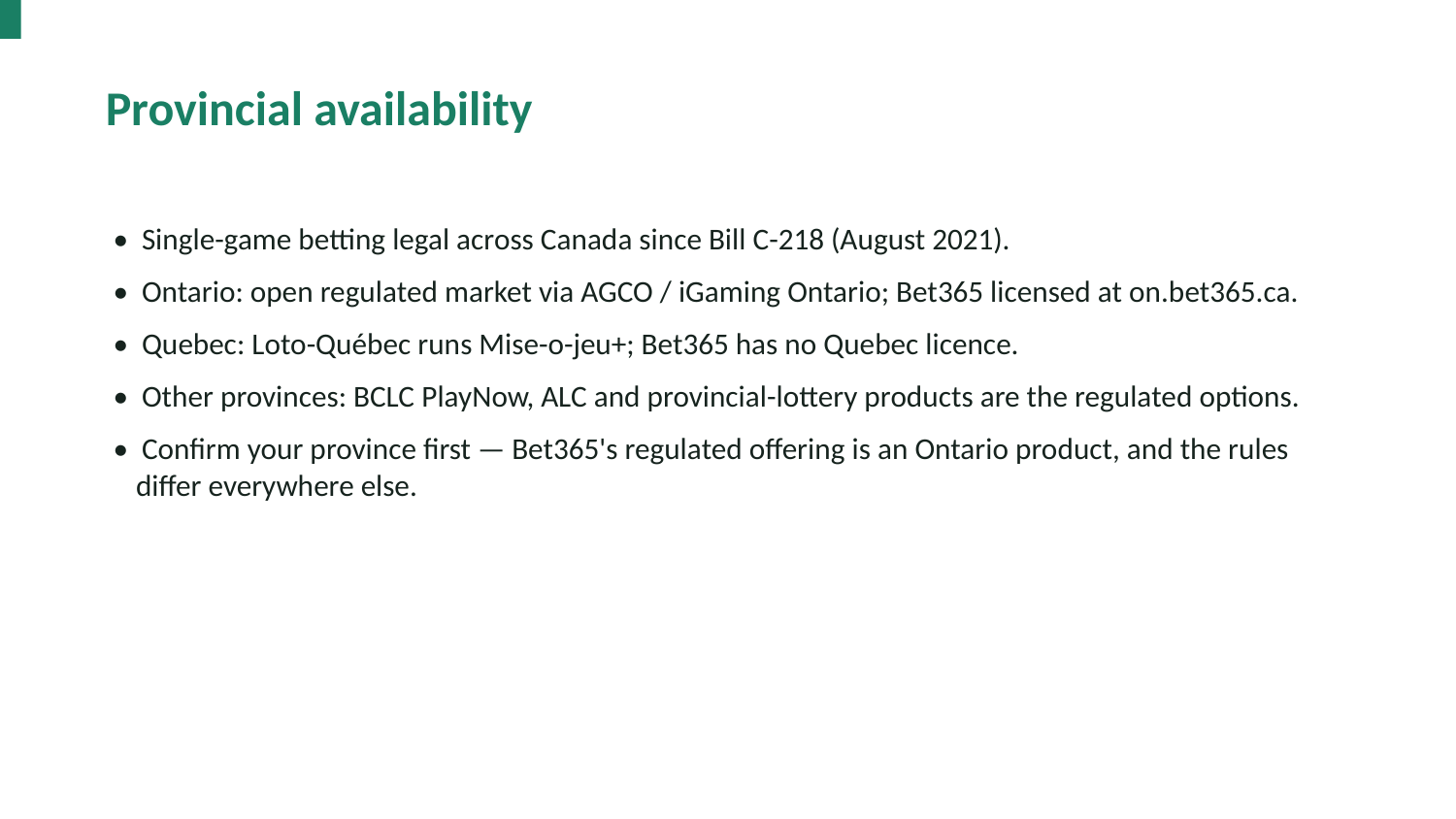

Provincial availability
•  Single-game betting legal across Canada since Bill C-218 (August 2021).
•  Ontario: open regulated market via AGCO / iGaming Ontario; Bet365 licensed at on.bet365.ca.
•  Quebec: Loto-Québec runs Mise-o-jeu+; Bet365 has no Quebec licence.
•  Other provinces: BCLC PlayNow, ALC and provincial-lottery products are the regulated options.
•  Confirm your province first — Bet365's regulated offering is an Ontario product, and the rules differ everywhere else.